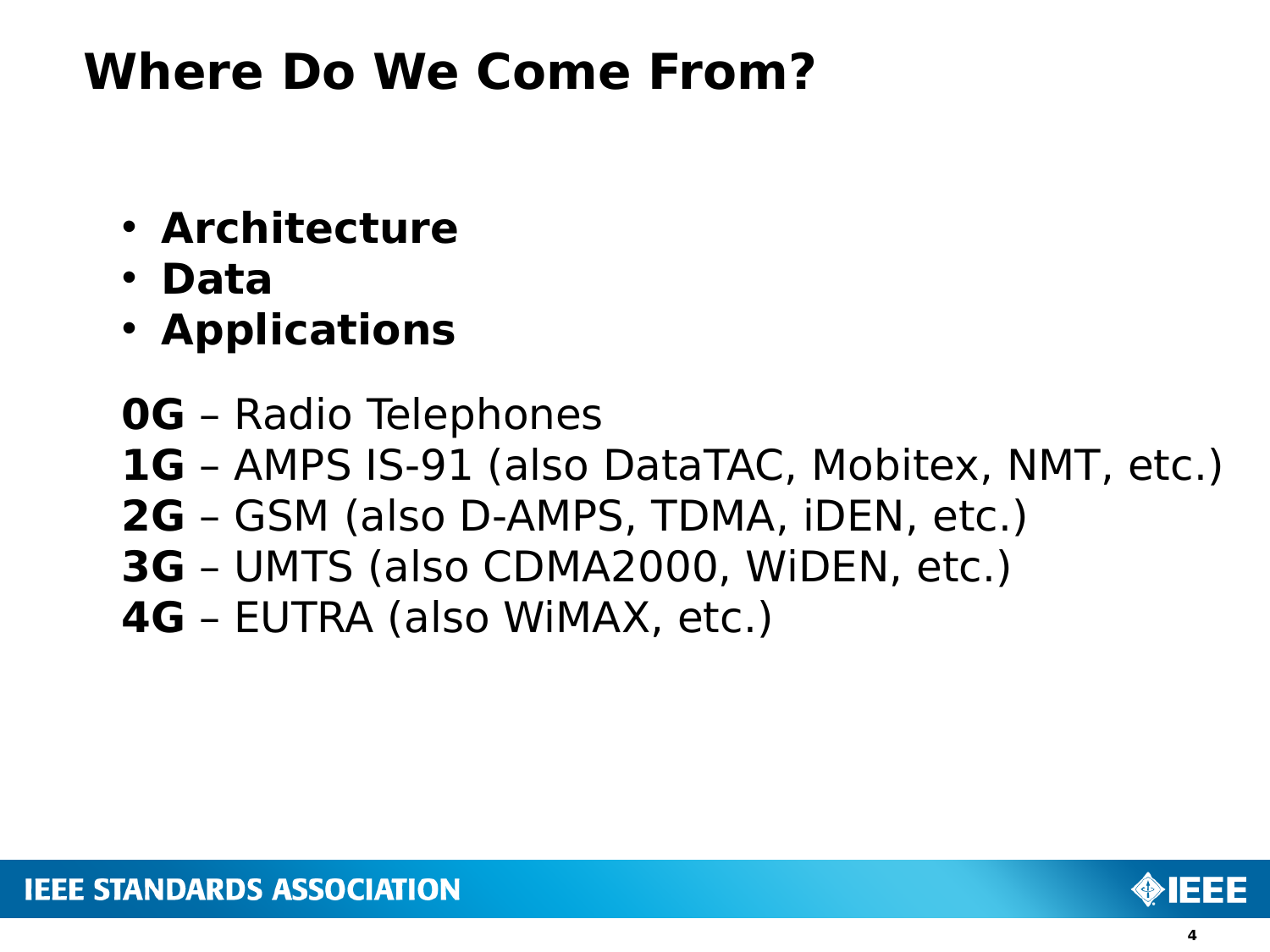

# Where Do We Come From?
Architecture
Data
Applications

0G – Radio Telephones
1G – AMPS IS-91 (also DataTAC, Mobitex, NMT, etc.)
2G – GSM (also D-AMPS, TDMA, iDEN, etc.)
3G – UMTS (also CDMA2000, WiDEN, etc.)
4G – EUTRA (also WiMAX, etc.)

4